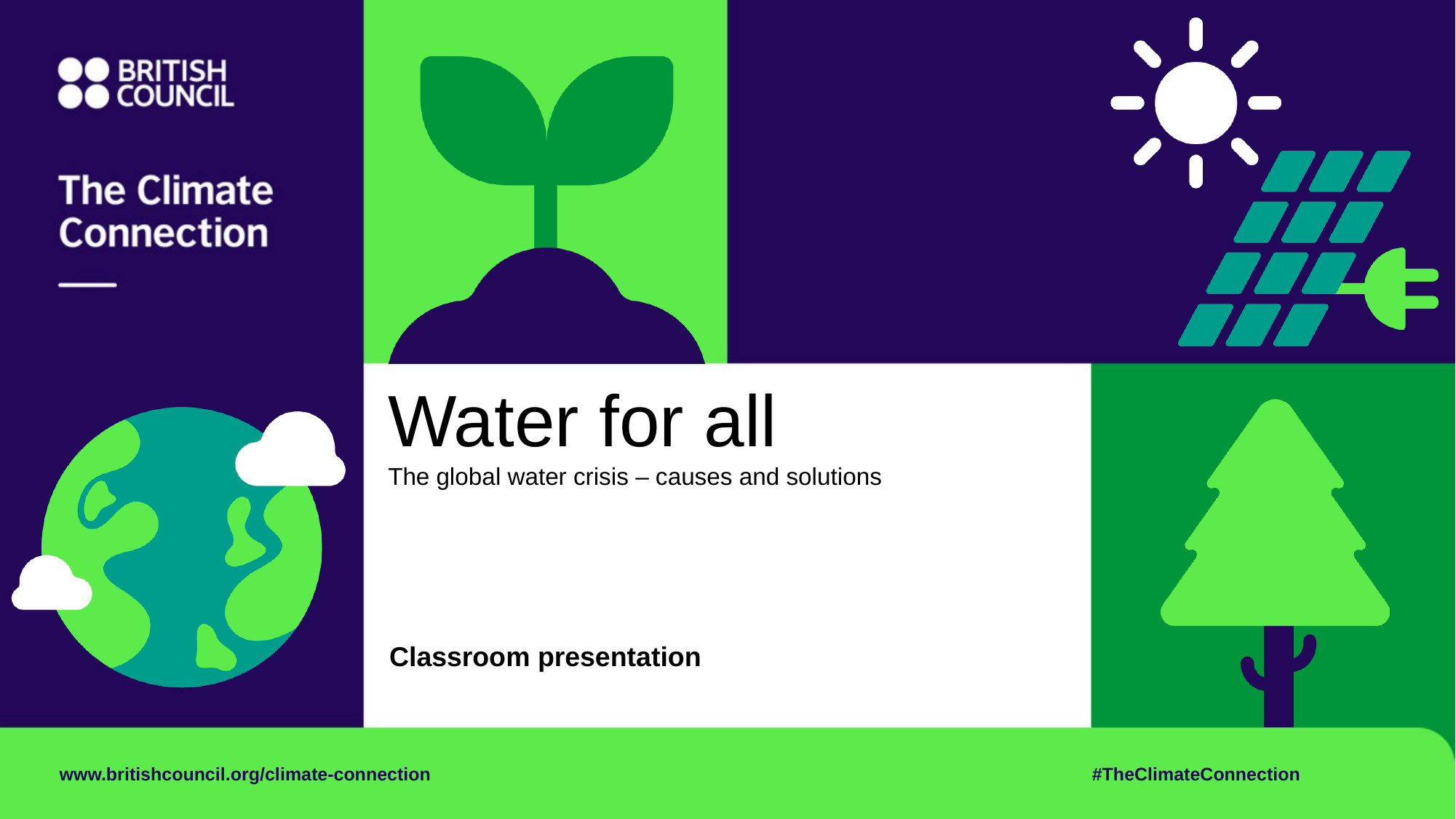

Water for all
The global water crisis – causes and solutions

Classroom presentation